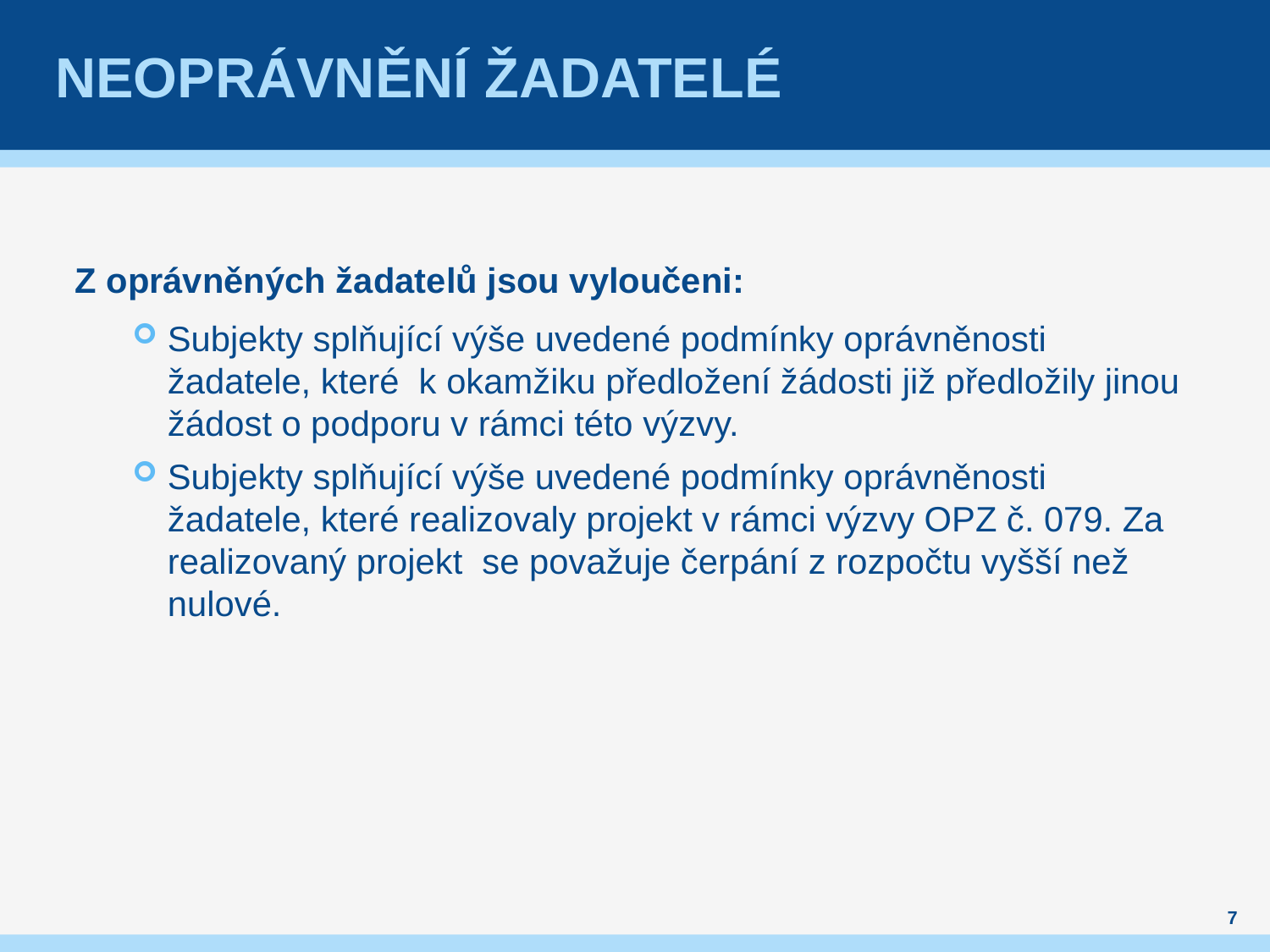

# neoprávnění žadatelé
Z oprávněných žadatelů jsou vyloučeni:
Subjekty splňující výše uvedené podmínky oprávněnosti žadatele, které  k okamžiku předložení žádosti již předložily jinou žádost o podporu v rámci této výzvy.
Subjekty splňující výše uvedené podmínky oprávněnosti žadatele, které realizovaly projekt v rámci výzvy OPZ č. 079. Za realizovaný projekt  se považuje čerpání z rozpočtu vyšší než nulové.

7